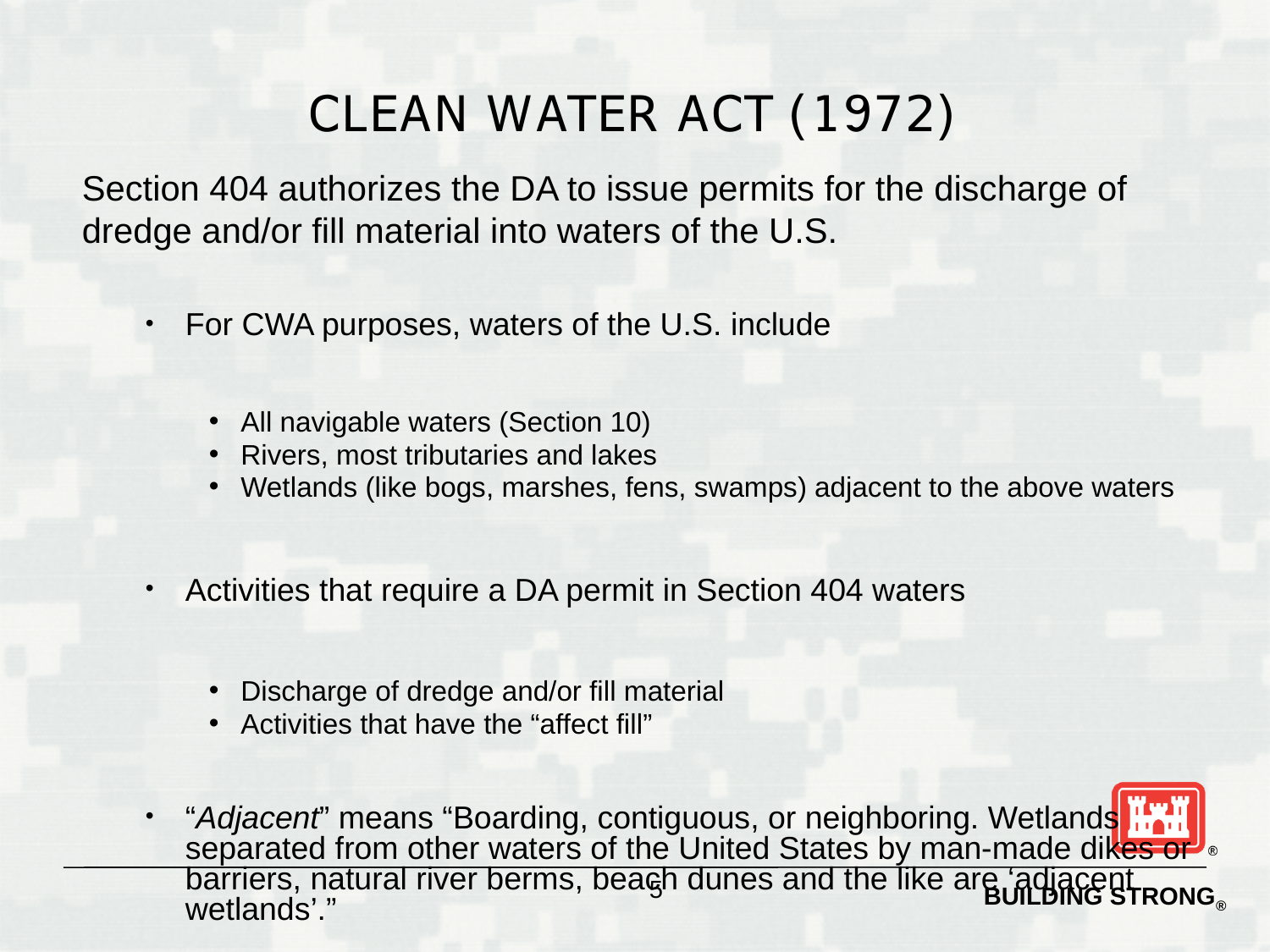

# CLEAN WATER ACT (1972)
Section 404 authorizes the DA to issue permits for the discharge of dredge and/or fill material into waters of the U.S.

For CWA purposes, waters of the U.S. include

All navigable waters (Section 10)
Rivers, most tributaries and lakes
Wetlands (like bogs, marshes, fens, swamps) adjacent to the above waters

Activities that require a DA permit in Section 404 waters

Discharge of dredge and/or fill material
Activities that have the “affect fill”

“Adjacent” means “Boarding, contiguous, or neighboring. Wetlands separated from other waters of the United States by man-made dikes or barriers, natural river berms, beach dunes and the like are ‘adjacent wetlands’.”
5